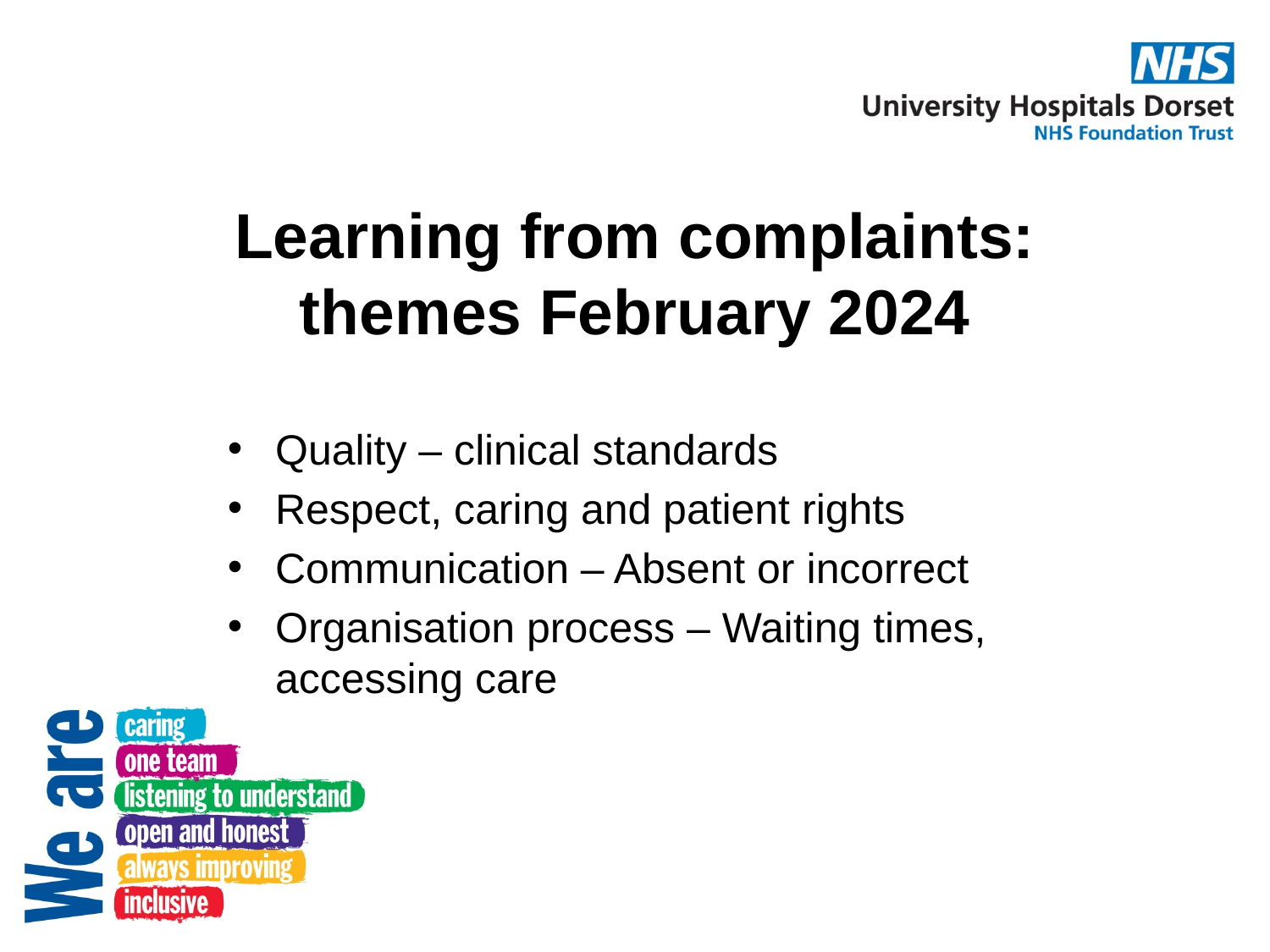

# Learning from complaints: themes February 2024
Quality – clinical standards
Respect, caring and patient rights
Communication – Absent or incorrect
Organisation process – Waiting times, accessing care